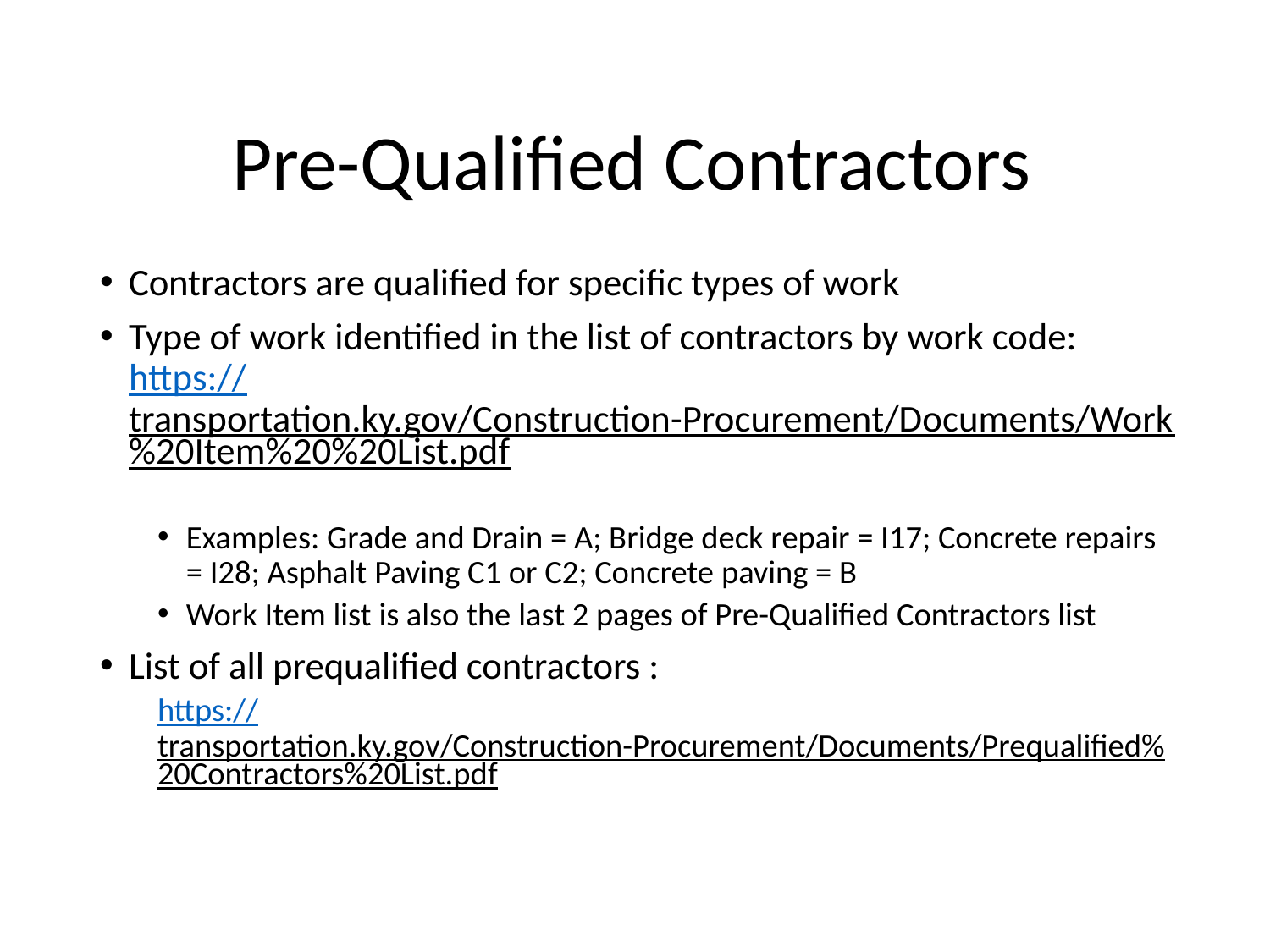

# Pre-Qualified Contractors
Contractors are qualified for specific types of work
Type of work identified in the list of contractors by work code:  https://transportation.ky.gov/Construction-Procurement/Documents/Work%20Item%20%20List.pdf
Examples: Grade and Drain = A; Bridge deck repair = I17; Concrete repairs = I28; Asphalt Paving C1 or C2; Concrete paving = B
Work Item list is also the last 2 pages of Pre-Qualified Contractors list
List of all prequalified contractors :
https://transportation.ky.gov/Construction-Procurement/Documents/Prequalified%20Contractors%20List.pdf